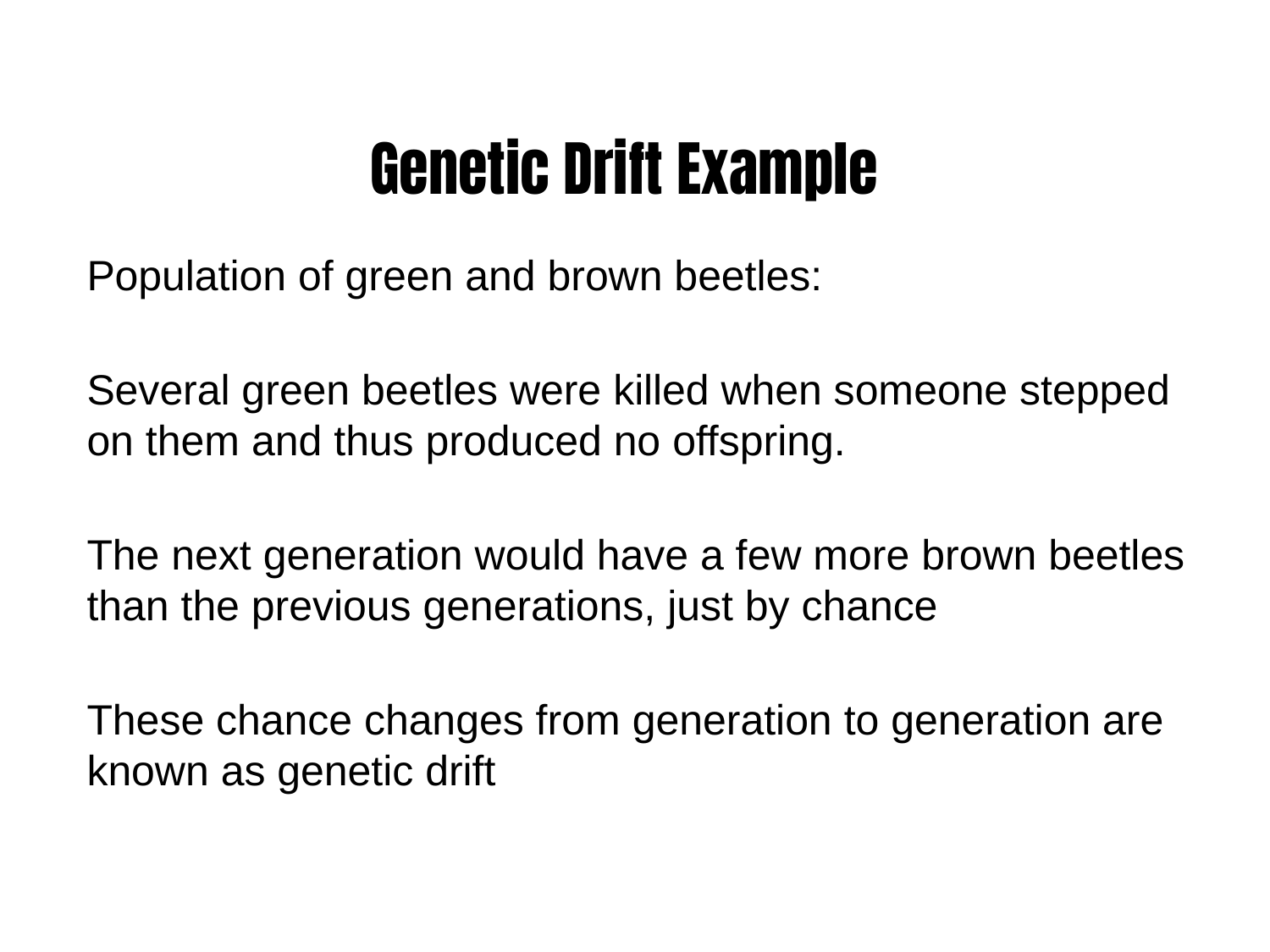

# Genetic Drift Example

Population of green and brown beetles:

Several green beetles were killed when someone stepped on them and thus produced no offspring.

The next generation would have a few more brown beetles than the previous generations, just by chance

These chance changes from generation to generation are known as genetic drift